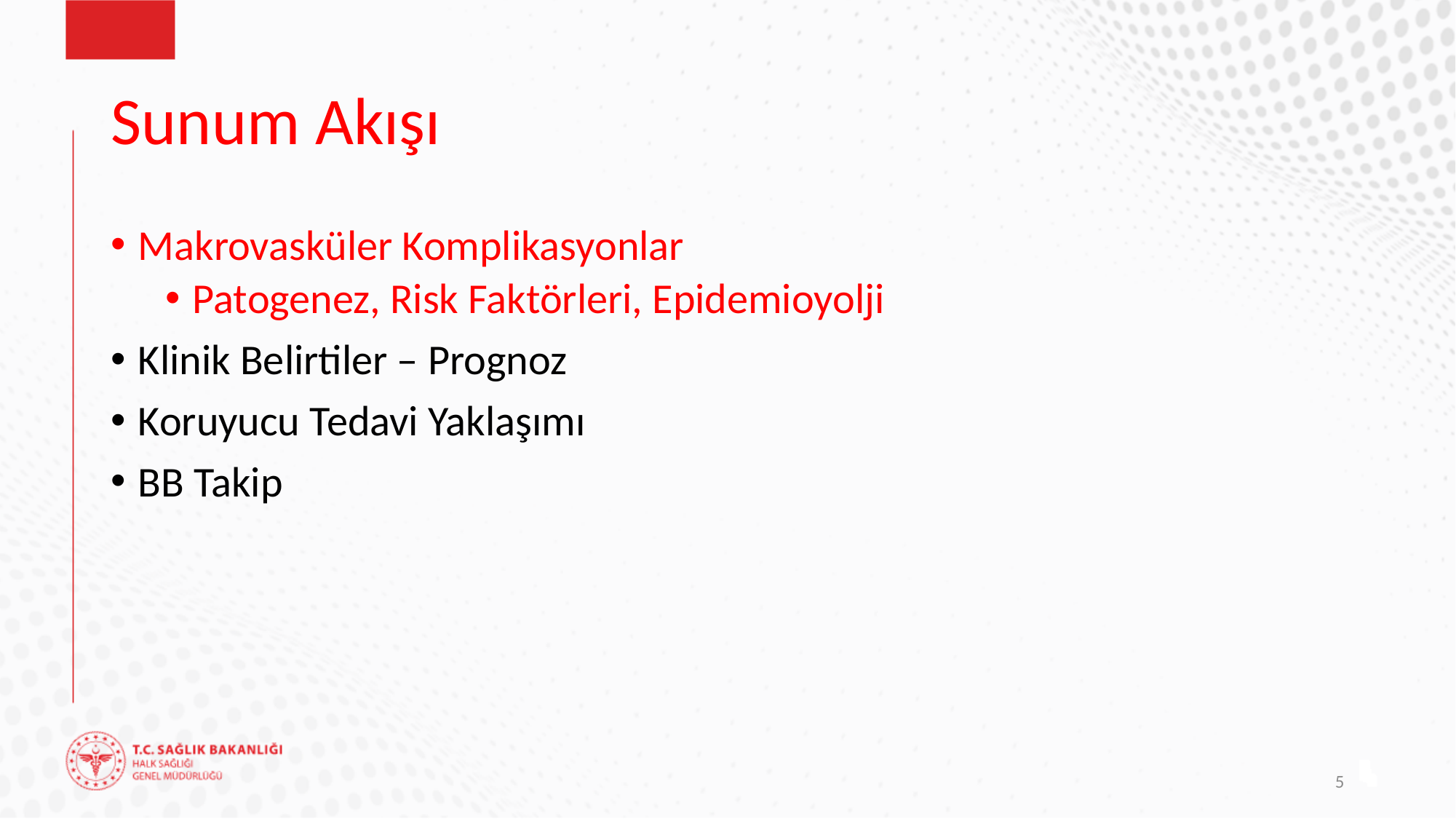

# Sunum Akışı
Makrovasküler Komplikasyonlar
Patogenez, Risk Faktörleri, Epidemioyolji
Klinik Belirtiler – Prognoz
Koruyucu Tedavi Yaklaşımı
BB Takip

5